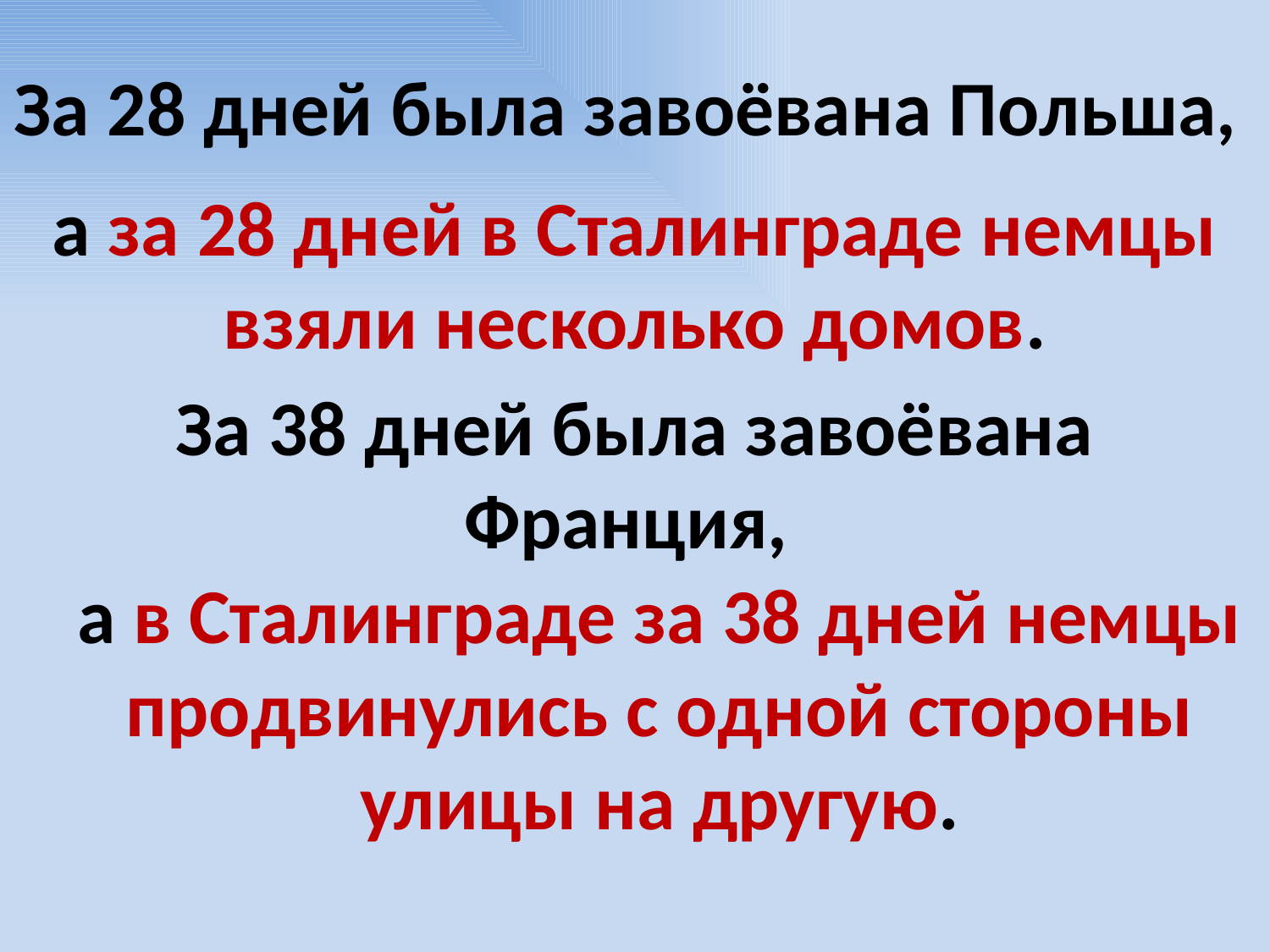

# За 28 дней была завоёвана Польша,
а за 28 дней в Сталинграде немцы взяли несколько домов.
За 38 дней была завоёвана Франция,
а в Сталинграде за 38 дней немцы продвинулись с одной стороны улицы на другую.